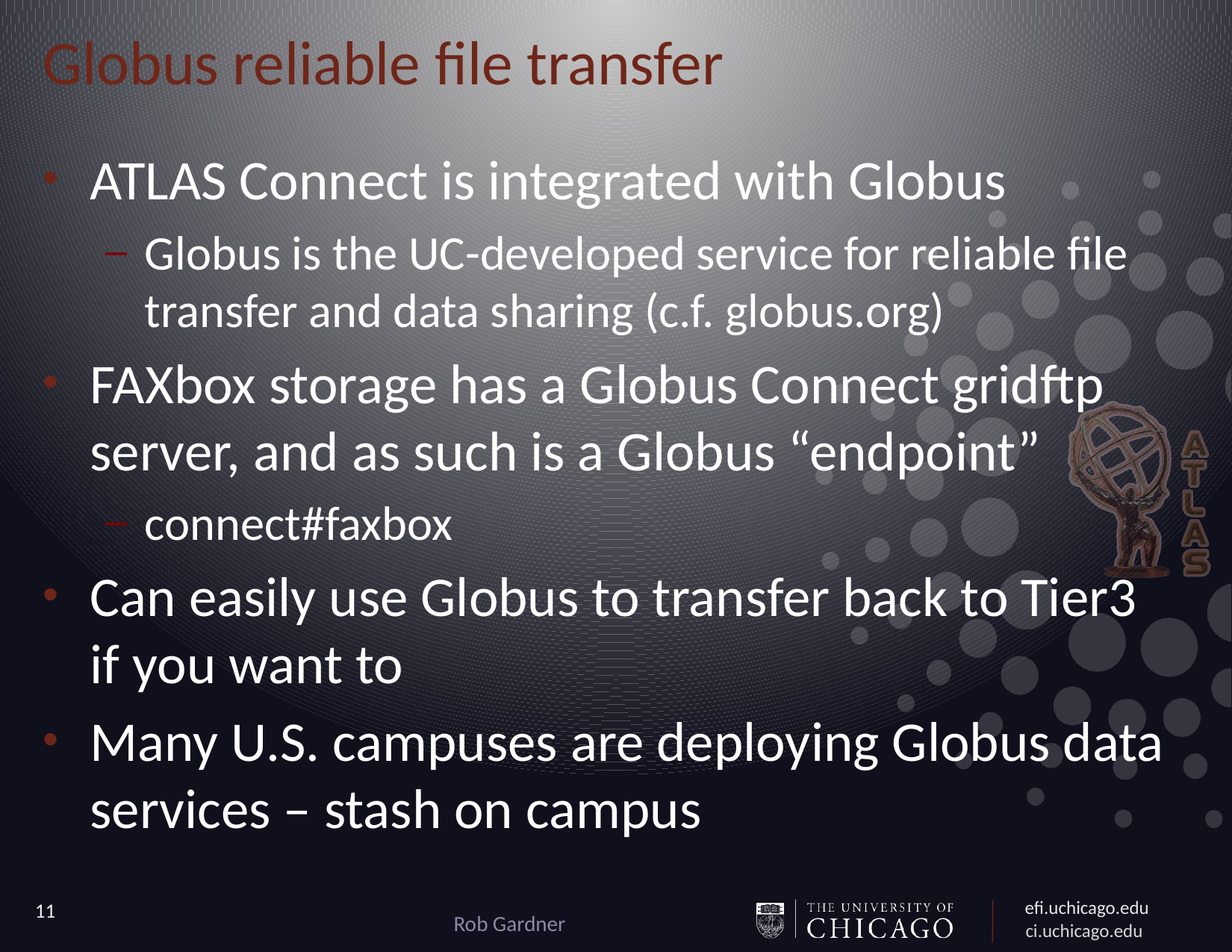

# Globus reliable file transfer
ATLAS Connect is integrated with Globus
Globus is the UC-developed service for reliable file transfer and data sharing (c.f. globus.org)
FAXbox storage has a Globus Connect gridftp server, and as such is a Globus “endpoint”
connect#faxbox
Can easily use Globus to transfer back to Tier3 if you want to
Many U.S. campuses are deploying Globus data services – stash on campus